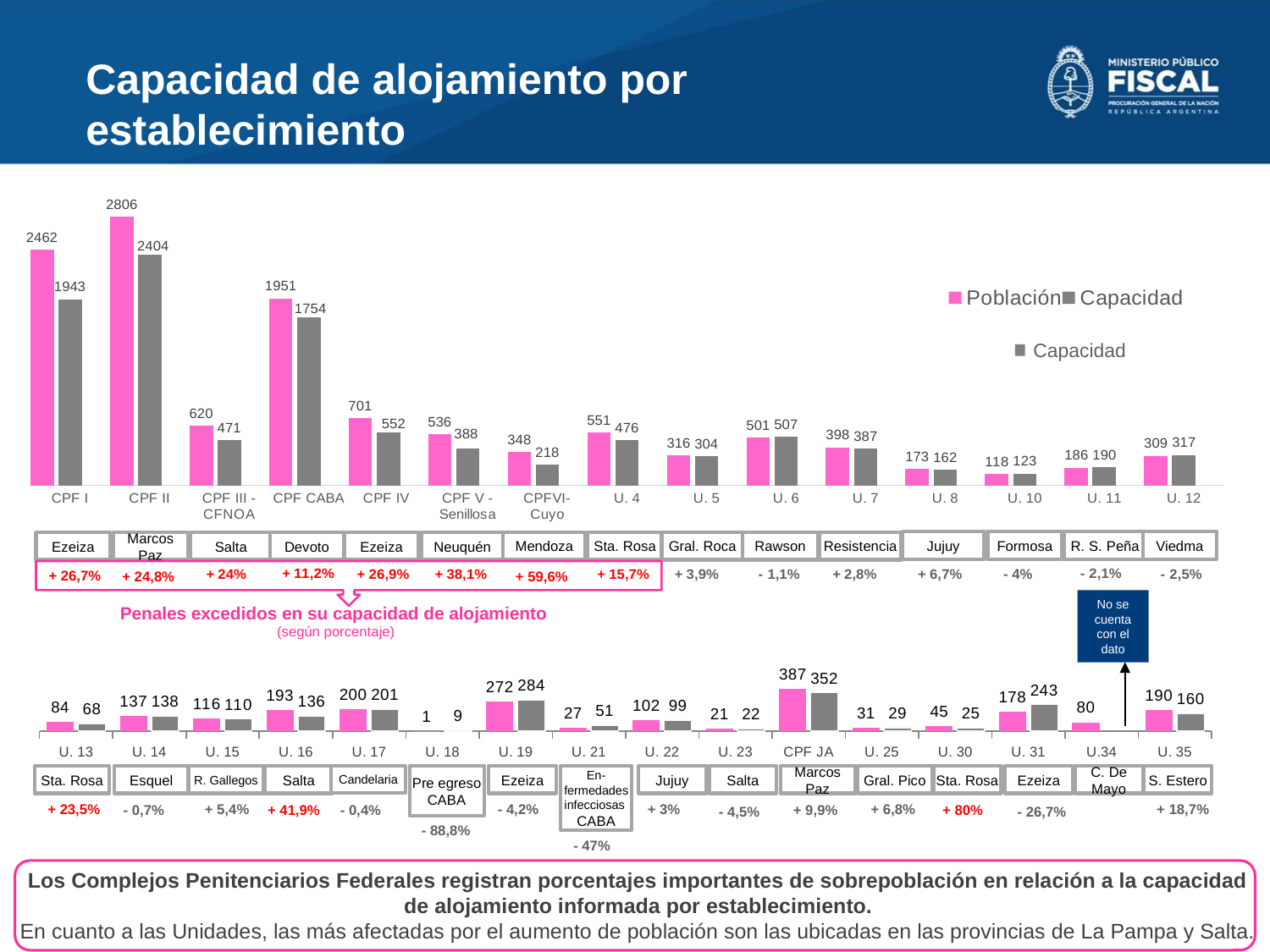

Capacidad de alojamiento por establecimiento

### Chart

| Category | Población | Capacidad | Columna1 |
|---|---|---|---|
| CPF I | 2462.0 | 1943.0 | None |
| CPF II | 2806.0 | 2404.0 | None |
| CPF III - CFNOA | 620.0 | 471.0 | None |
| CPF CABA | 1951.0 | 1754.0 | None |
| CPF IV  | 701.0 | 552.0 | None |
| CPF V - Senillosa | 536.0 | 388.0 | None |
| CPFVI-Cuyo | 348.0 | 218.0 | None |
| U. 4 | 551.0 | 476.0 | None |
| U. 5 | 316.0 | 304.0 | None |
| U. 6 | 501.0 | 507.0 | None |
| U. 7 | 398.0 | 387.0 | None |
| U. 8 | 173.0 | 162.0 | None |
| U. 10 | 118.0 | 123.0 | None |
| U. 11 | 186.0 | 190.0 | None |
| U. 12 | 309.0 | 317.0 | None |
Capacidad

Jujuy
Formosa
R. S. Peña
Viedma
Mendoza
Sta. Rosa
Gral. Roca
Rawson
Resistencia
Ezeiza
Marcos Paz
Salta
Devoto
Ezeiza
Neuquén

### Chart

| Category | Noviembre | Noviembre2 |
|---|---|---|
| U. 13 | 84.0 | 68.0 |
| U. 14 | 137.0 | 138.0 |
| U. 15 | 116.0 | 110.0 |
| U. 16 | 193.0 | 136.0 |
| U. 17 | 200.0 | 201.0 |
| U. 18 | 1.0 | 9.0 |
| U. 19 | 272.0 | 284.0 |
| U. 21 | 27.0 | 51.0 |
| U. 22 | 102.0 | 99.0 |
| U. 23 | 21.0 | 22.0 |
| CPF JA | 387.0 | 352.0 |
| U. 25 | 31.0 | 29.0 |
| U. 30 | 45.0 | 25.0 |
| U. 31 | 178.0 | 243.0 |
| U.34 | 80.0 | None |
| U. 35 | 190.0 | 160.0 |
- 4%
+ 26,7%

+ 24,8%
+ 59,6%
No se cuenta con el dato
Penales excedidos en su capacidad de alojamiento
(según porcentaje)
En- fermedades infecciosas
CABA
Sta. Rosa
Esquel
R. Gallegos
Salta
Candelaria
Pre egreso
CABA
Ezeiza
Jujuy
Salta
Marcos Paz
Gral. Pico
Sta. Rosa
Ezeiza
C. De Mayo
S. Estero
+ 5,4%
+ 6,8%
+ 18,7%
+ 23,5%
- 4,2%
+ 3%
+ 9,9%
- 0,7%
+ 41,9%
- 0,4%
+ 80%
- 4,5%
- 26,7%
- 88,8%
- 47%
Los Complejos Penitenciarios Federales registran porcentajes importantes de sobrepoblación en relación a la capacidad de alojamiento informada por establecimiento.
En cuanto a las Unidades, las más afectadas por el aumento de población son las ubicadas en las provincias de La Pampa y Salta.